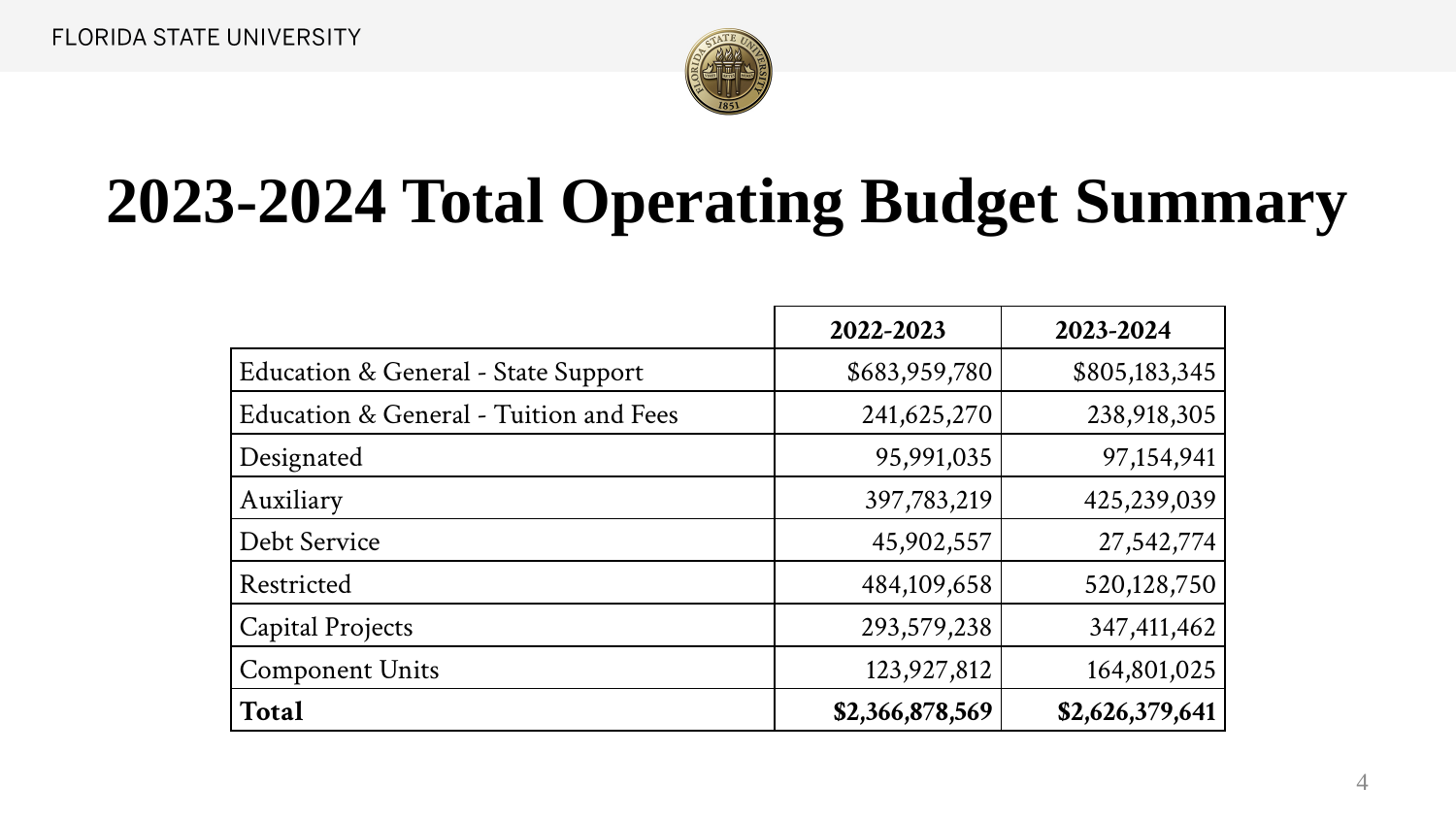

# 2023-2024 Total Operating Budget Summary
|  | 2022-2023 | 2023-2024 |
| --- | --- | --- |
| Education & General - State Support | $683,959,780 | $805,183,345 |
| Education & General - Tuition and Fees | 241,625,270 | 238,918,305 |
| Designated | 95,991,035 | 97,154,941 |
| Auxiliary | 397,783,219 | 425,239,039 |
| Debt Service | 45,902,557 | 27,542,774 |
| Restricted | 484,109,658 | 520,128,750 |
| Capital Projects | 293,579,238 | 347,411,462 |
| Component Units | 123,927,812 | 164,801,025 |
| Total | $2,366,878,569 | $2,626,379,641 |
4